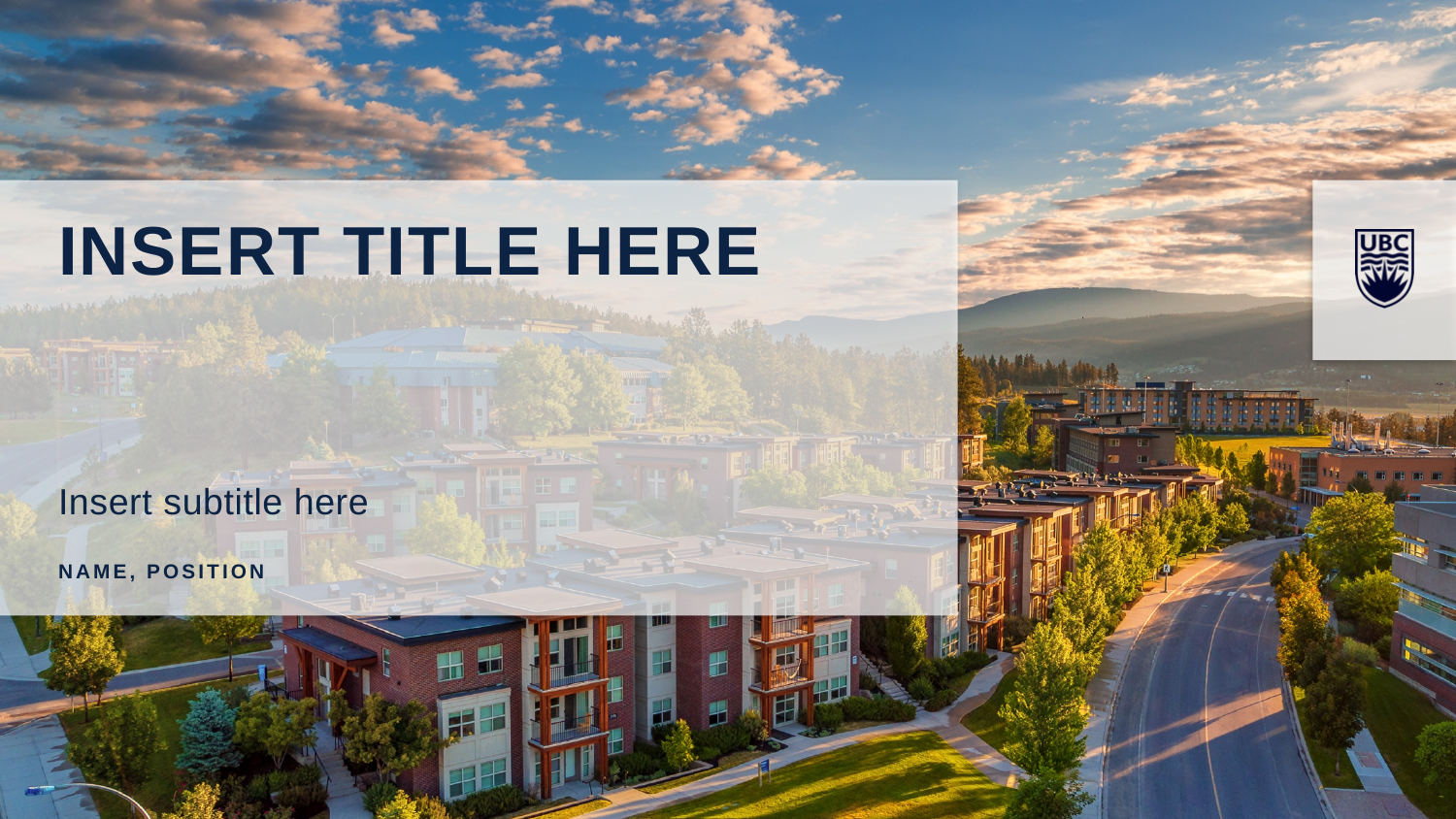

INSERT TITLE HERE
Insert subtitle here
Name, position